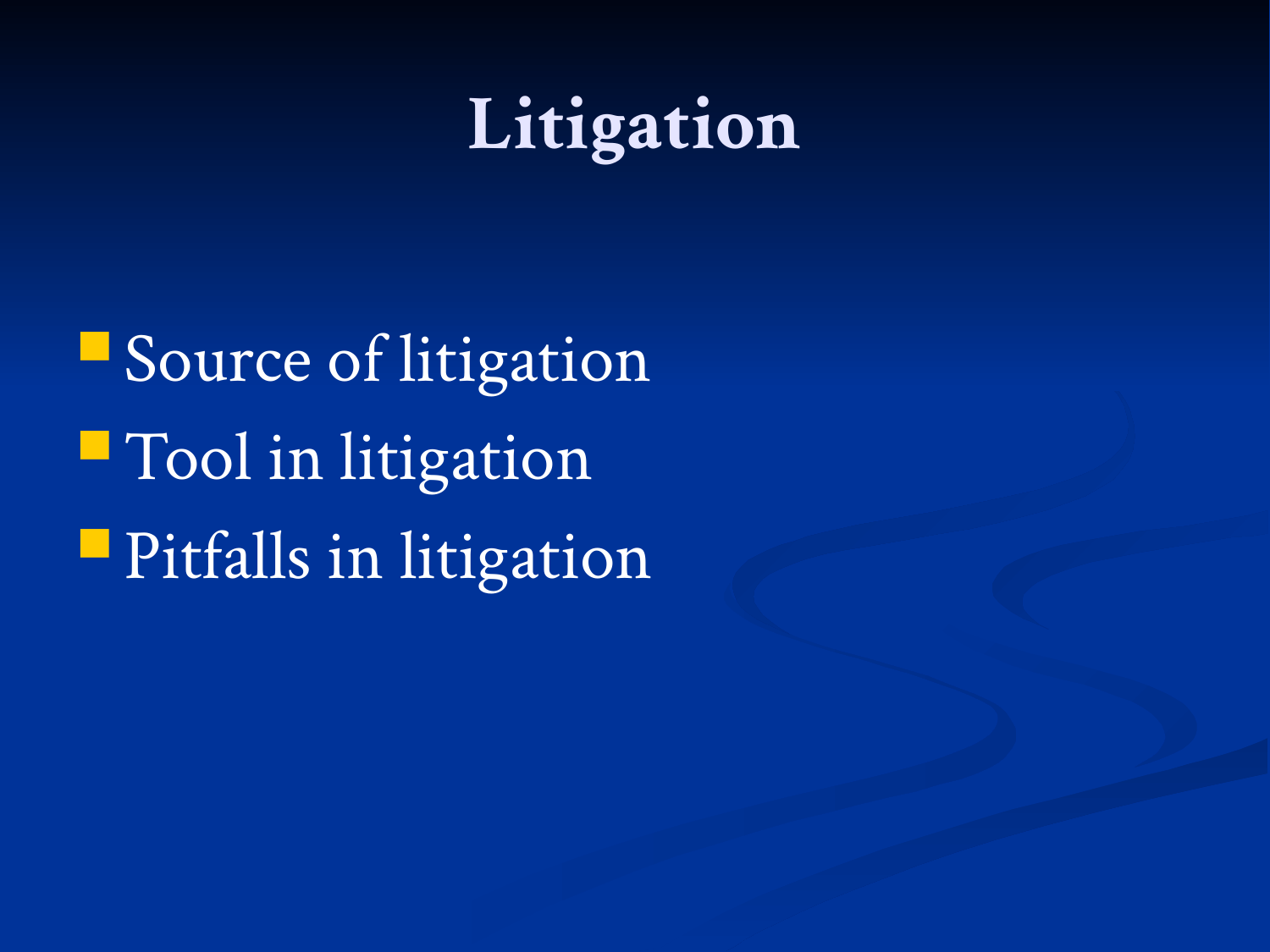

# Litigation

Source of litigation
Tool in litigation
Pitfalls in litigation